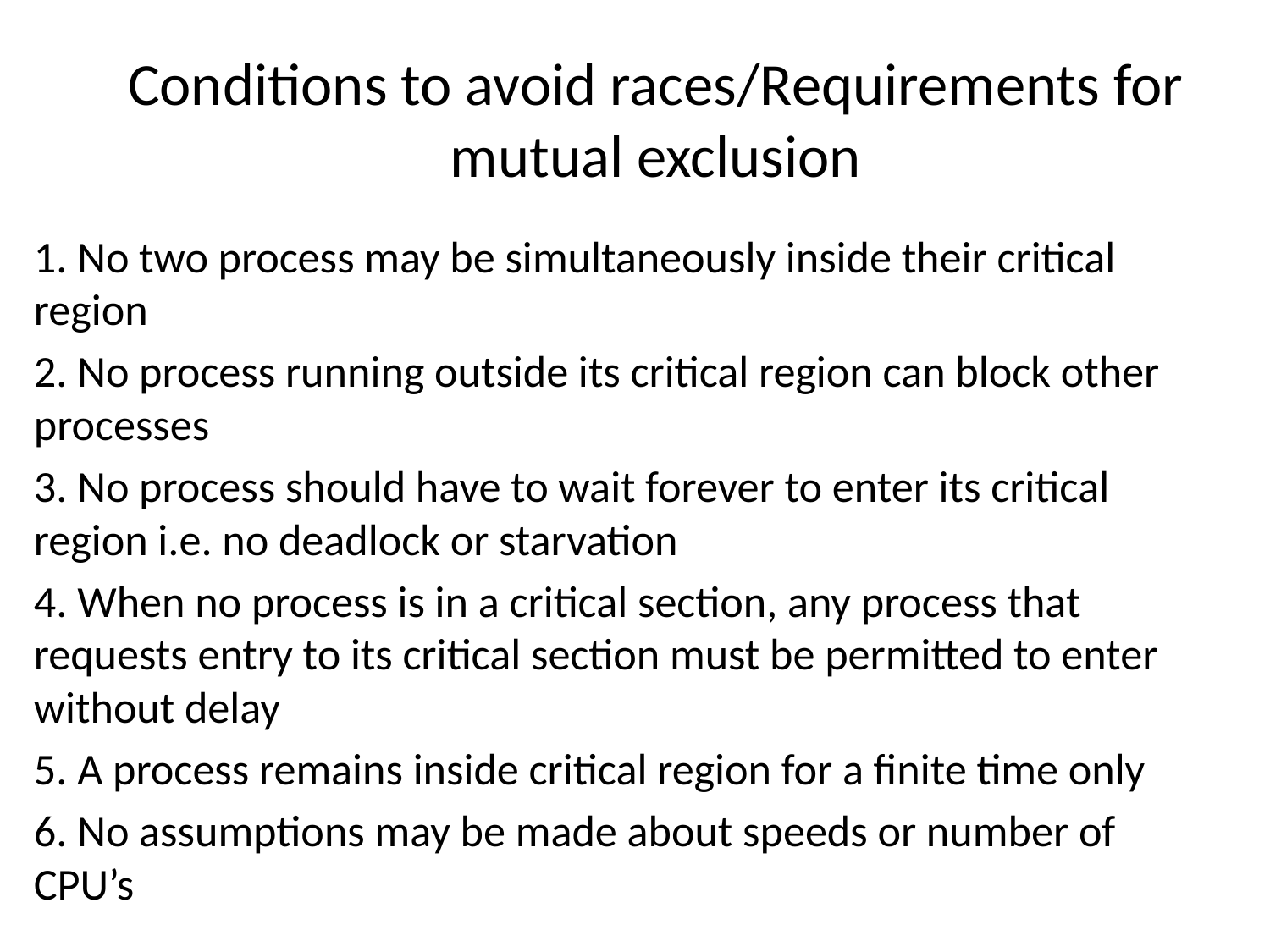

# Conditions to avoid races/Requirements for mutual exclusion
1. No two process may be simultaneously inside their critical region
2. No process running outside its critical region can block other processes
3. No process should have to wait forever to enter its critical region i.e. no deadlock or starvation
4. When no process is in a critical section, any process that requests entry to its critical section must be permitted to enter without delay
5. A process remains inside critical region for a finite time only
6. No assumptions may be made about speeds or number of CPU’s